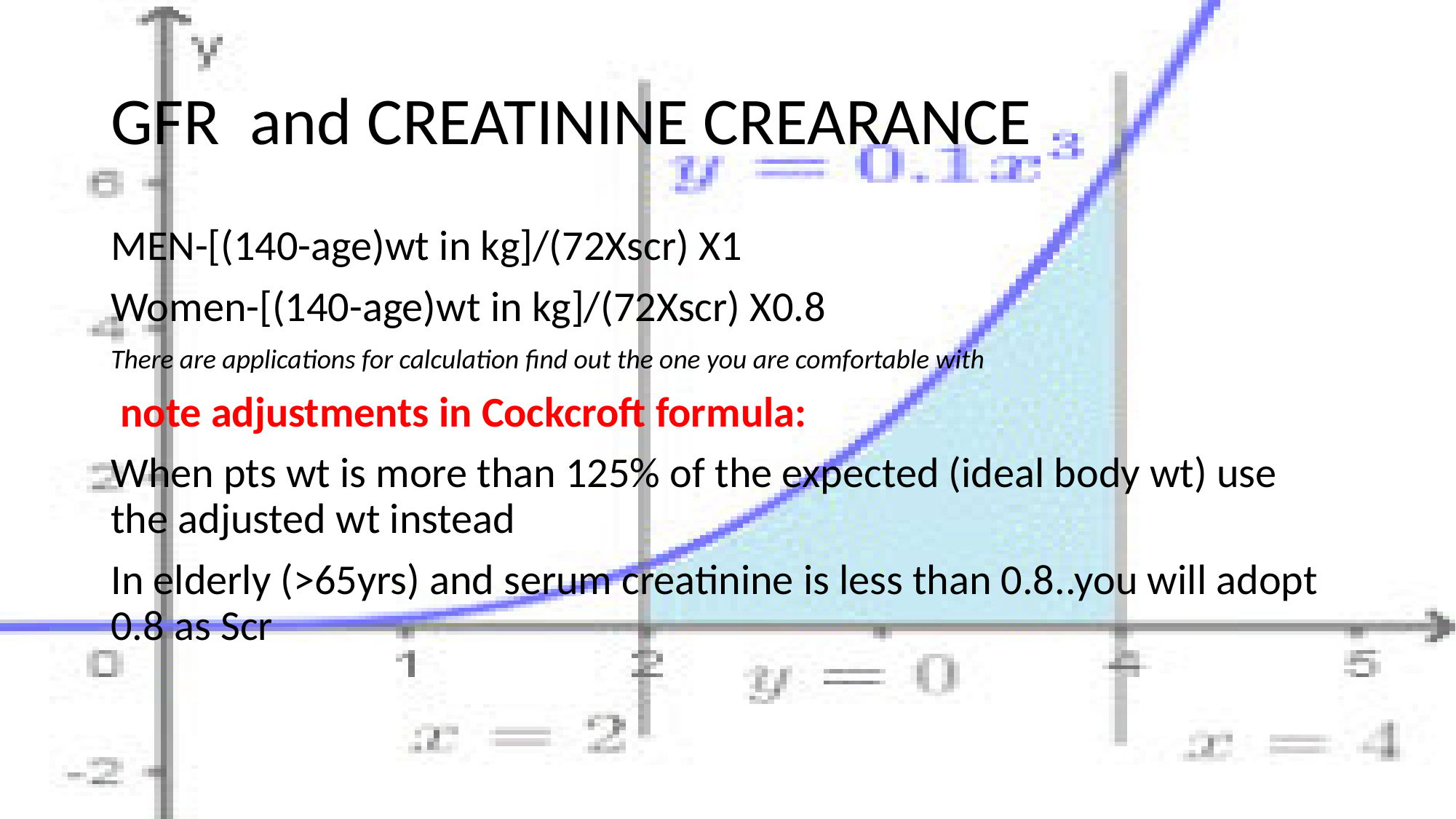

# GFR  and CREATININE CREARANCE
MEN-[(140-age)wt in kg]/(72Xscr) X1
Women-[(140-age)wt in kg]/(72Xscr) X0.8
There are applications for calculation find out the one you are comfortable with
 note adjustments in Cockcroft formula:
When pts wt is more than 125% of the expected (ideal body wt) use the adjusted wt instead
In elderly (>65yrs) and serum creatinine is less than 0.8..you will adopt 0.8 as Scr